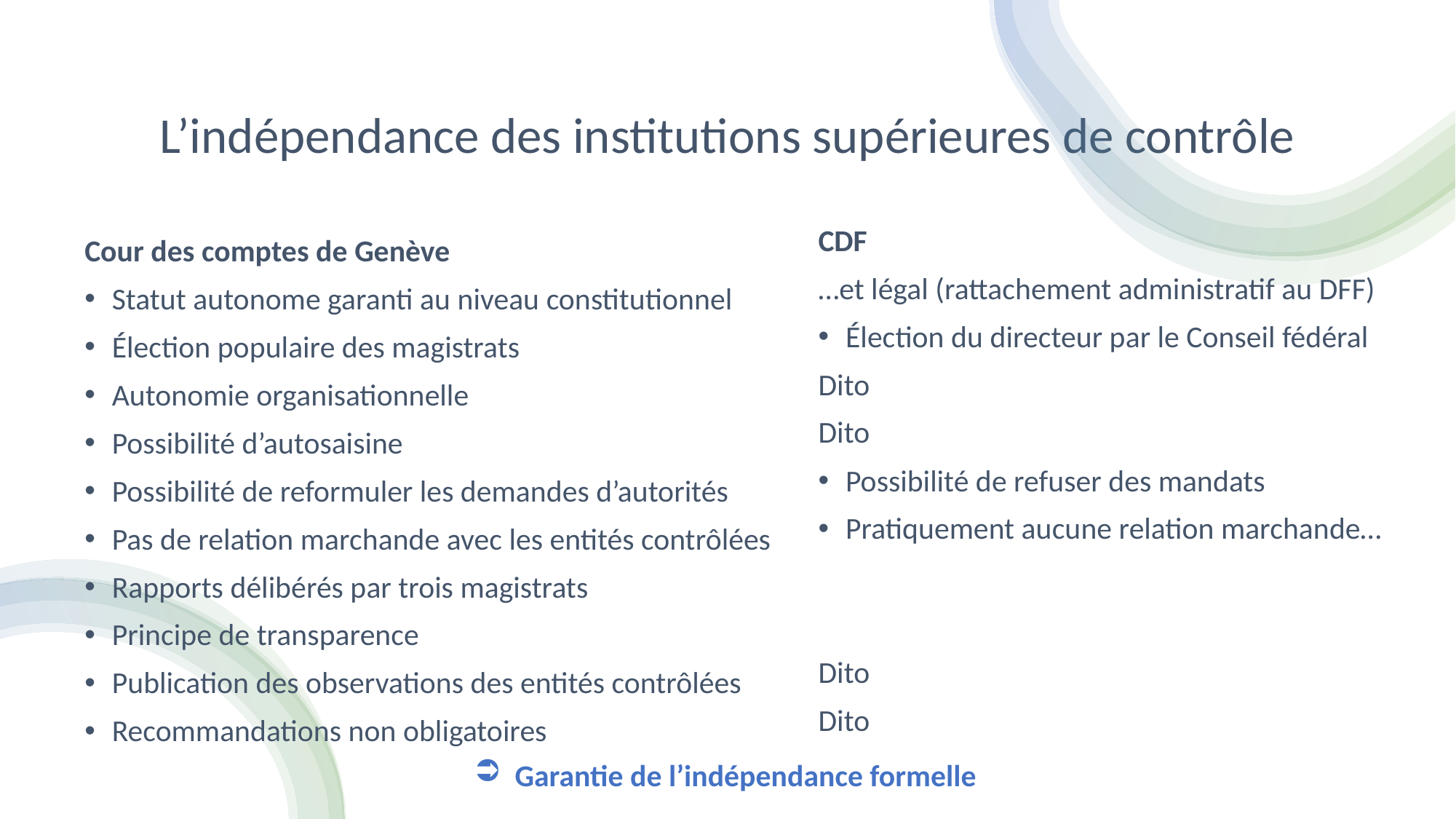

# L’indépendance des institutions supérieures de contrôle
Cour des comptes de Genève
Statut autonome garanti au niveau constitutionnel
Élection populaire des magistrats
Autonomie organisationnelle
Possibilité d’autosaisine
Possibilité de reformuler les demandes d’autorités
Pas de relation marchande avec les entités contrôlées
Rapports délibérés par trois magistrats
Principe de transparence
Publication des observations des entités contrôlées
Recommandations non obligatoires
CDF
…et légal (rattachement administratif au DFF)
Élection du directeur par le Conseil fédéral
Dito
Dito
Possibilité de refuser des mandats
Pratiquement aucune relation marchande…

Dito
Dito

Garantie de l’indépendance formelle